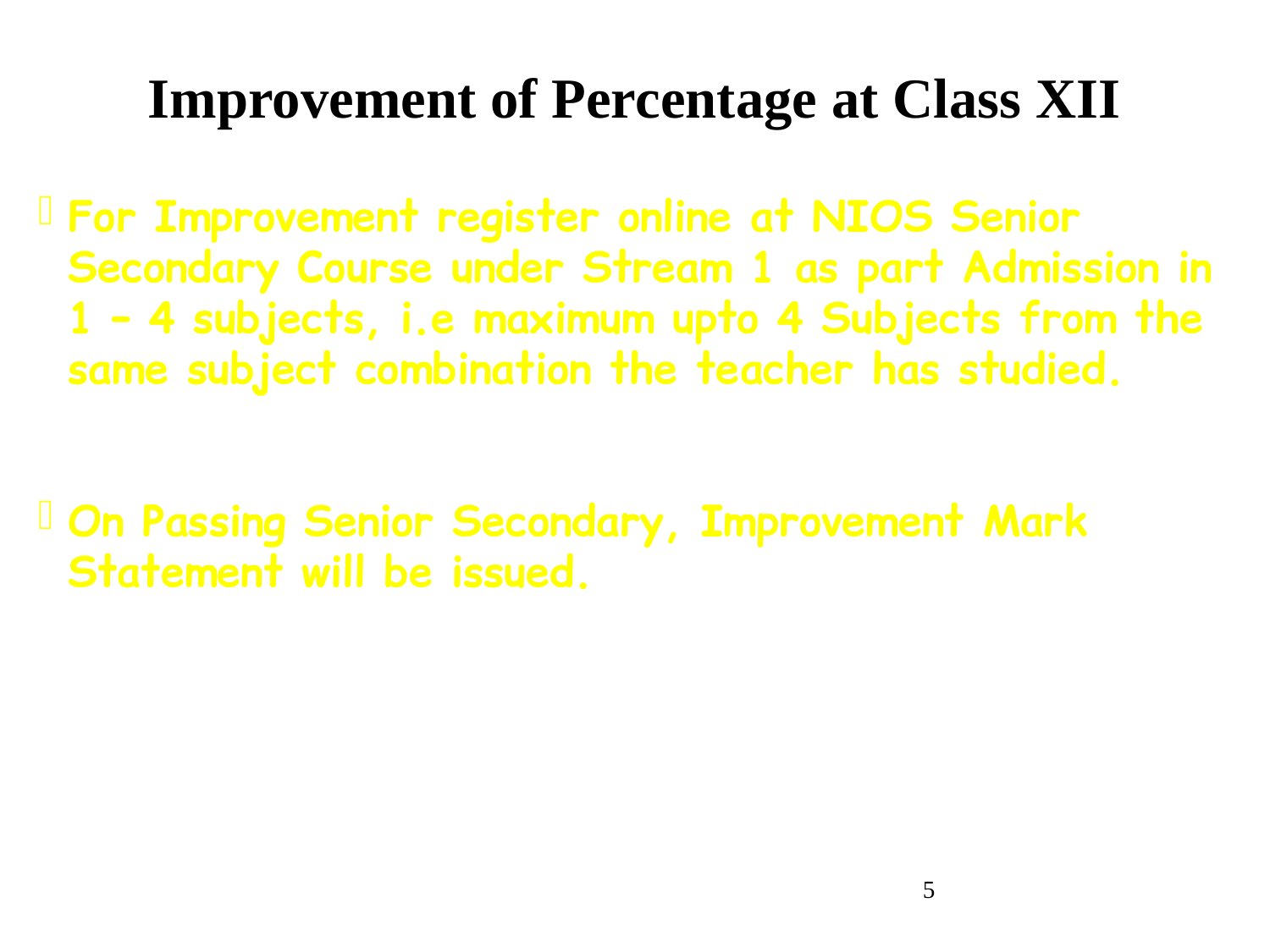

Improvement of Percentage at Class XII
NIOS Provides a chance for Improvement.
For Improvement register online at NIOS Senior Secondary Course under Stream 1 as part Admission in 1 – 4 subjects, i.e maximum upto 4 Subjects from the same subject combination the teacher has studied.
If the teacher is Graduate still the improvement of marks at class XII is applicable.
On Passing Senior Secondary, Improvement Mark Statement will be issued.
D.El.Ed. Certificate will be issued only after the Teacher has secured 50% or 45% Marks or above in Senior Secondary.

5